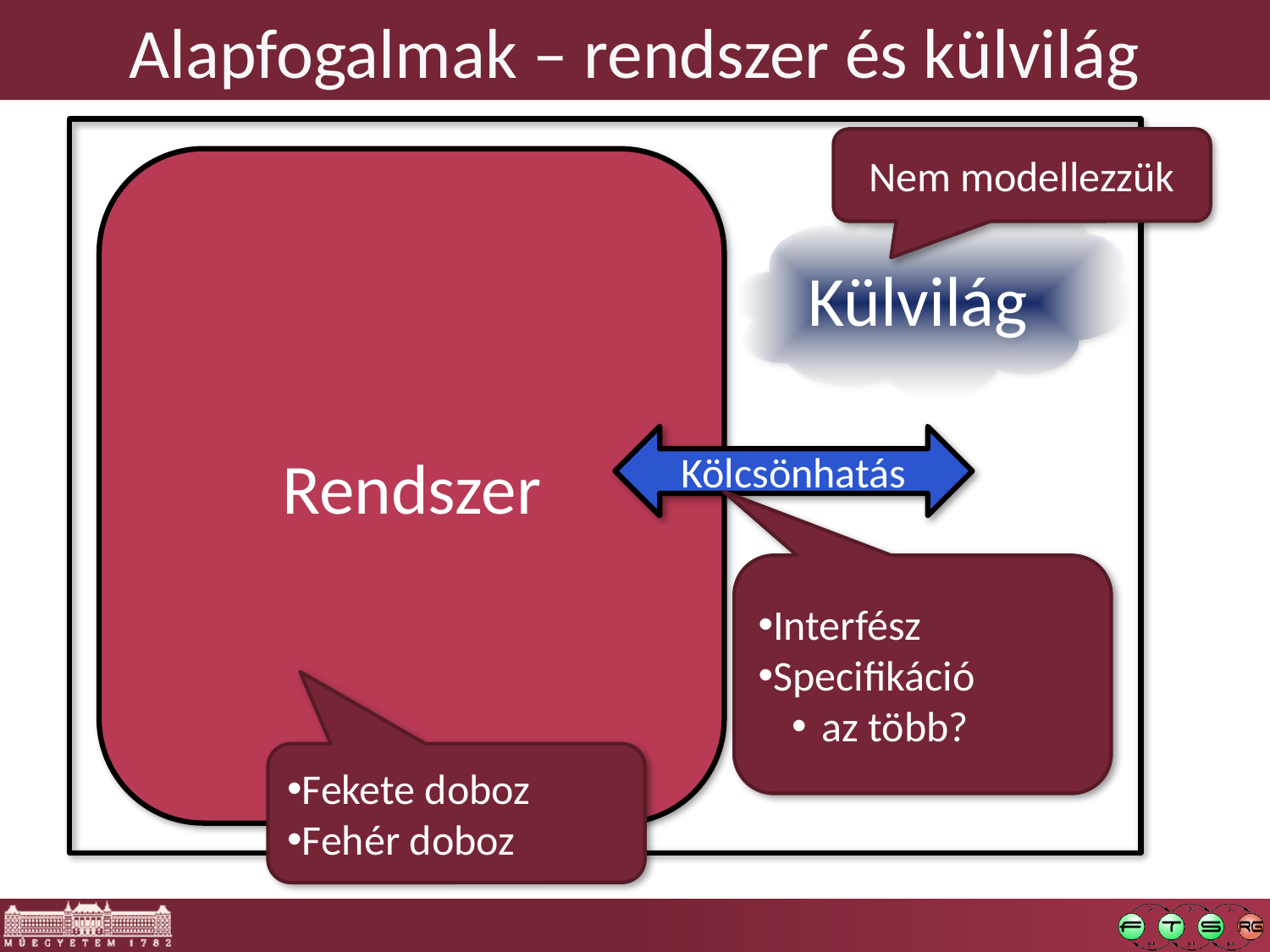

# Alapfogalmak – rendszer és külvilág

Nem modellezzük
Rendszer
Külvilág
Kölcsönhatás
Interfész
Specifikáció
az több?
Fekete doboz
Fehér doboz